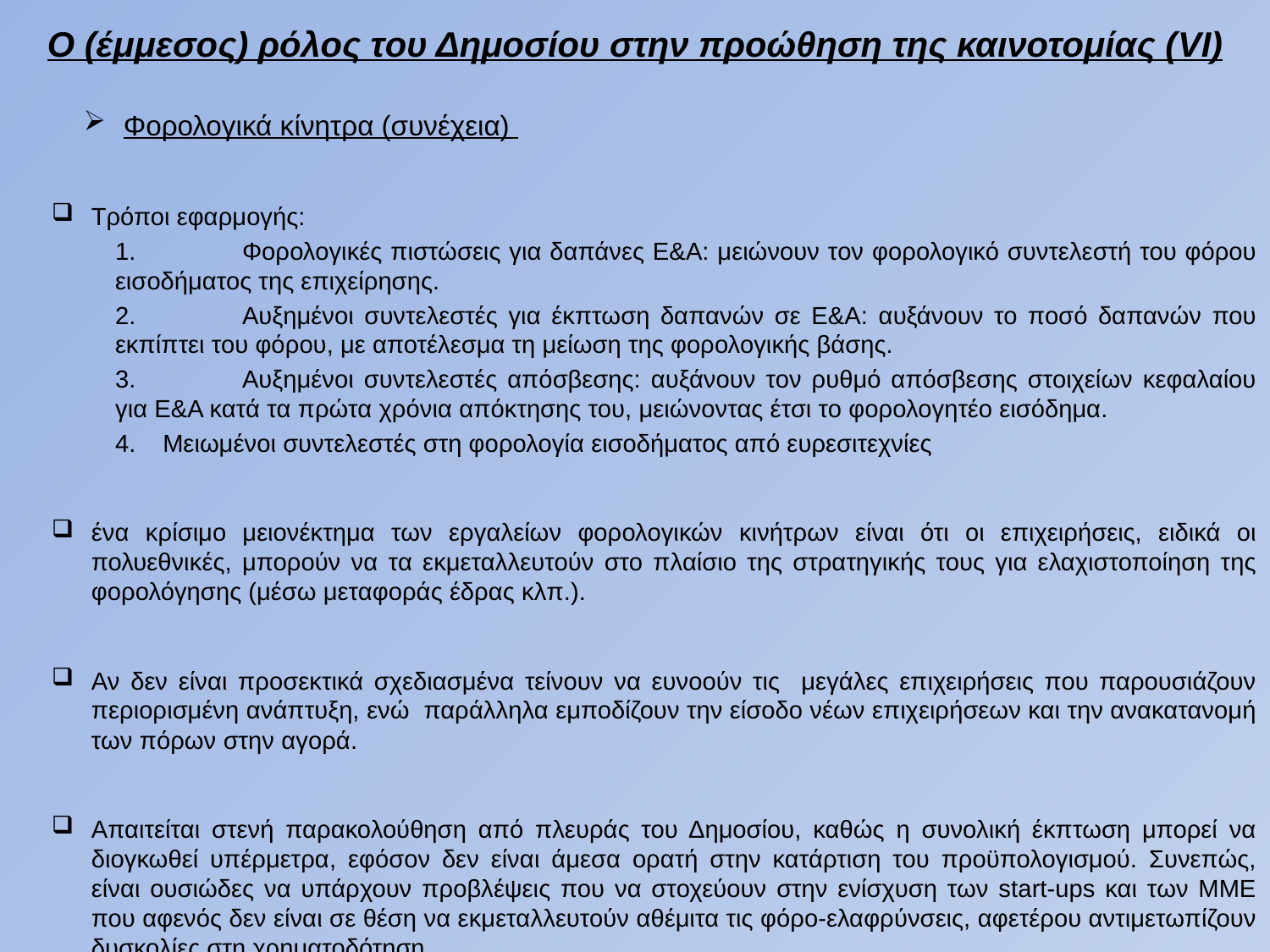

O (έμμεσος) ρόλος του Δημοσίου στην προώθηση της καινοτομίας (VI)

Φορολογικά κίνητρα (συνέχεια)

Τρόποι εφαρμογής:
1.	Φορολογικές πιστώσεις για δαπάνες Ε&Α: μειώνουν τον φορολογικό συντελεστή του φόρου εισοδήματος της επιχείρησης.
2.	Αυξημένοι συντελεστές για έκπτωση δαπανών σε Ε&Α: αυξάνουν το ποσό δαπανών που εκπίπτει του φόρου, με αποτέλεσμα τη μείωση της φορολογικής βάσης.
3.	Αυξημένοι συντελεστές απόσβεσης: αυξάνουν τον ρυθμό απόσβεσης στοιχείων κεφαλαίου για Ε&Α κατά τα πρώτα χρόνια απόκτησης του, μειώνοντας έτσι το φορολογητέο εισόδημα.
Μειωμένοι συντελεστές στη φορολογία εισοδήματος από ευρεσιτεχνίες

ένα κρίσιμο μειονέκτημα των εργαλείων φορολογικών κινήτρων είναι ότι οι επιχειρήσεις, ειδικά οι πολυεθνικές, μπορούν να τα εκμεταλλευτούν στο πλαίσιο της στρατηγικής τους για ελαχιστοποίηση της φορολόγησης (μέσω μεταφοράς έδρας κλπ.).

Αν δεν είναι προσεκτικά σχεδιασμένα τείνουν να ευνοούν τις  μεγάλες επιχειρήσεις που παρουσιάζουν περιορισμένη ανάπτυξη, ενώ  παράλληλα εμποδίζουν την είσοδο νέων επιχειρήσεων και την ανακατανομή των πόρων στην αγορά.

Απαιτείται στενή παρακολούθηση από πλευράς του Δημοσίου, καθώς η συνολική έκπτωση μπορεί να διογκωθεί υπέρμετρα, εφόσον δεν είναι άμεσα ορατή στην κατάρτιση του προϋπολογισμού. Συνεπώς, είναι ουσιώδες να υπάρχουν προβλέψεις που να στοχεύουν στην ενίσχυση των start-ups και των ΜΜΕ που αφενός δεν είναι σε θέση να εκμεταλλευτούν αθέμιτα τις φόρο-ελαφρύνσεις, αφετέρου αντιμετωπίζουν δυσκολίες στη χρηματοδότηση.